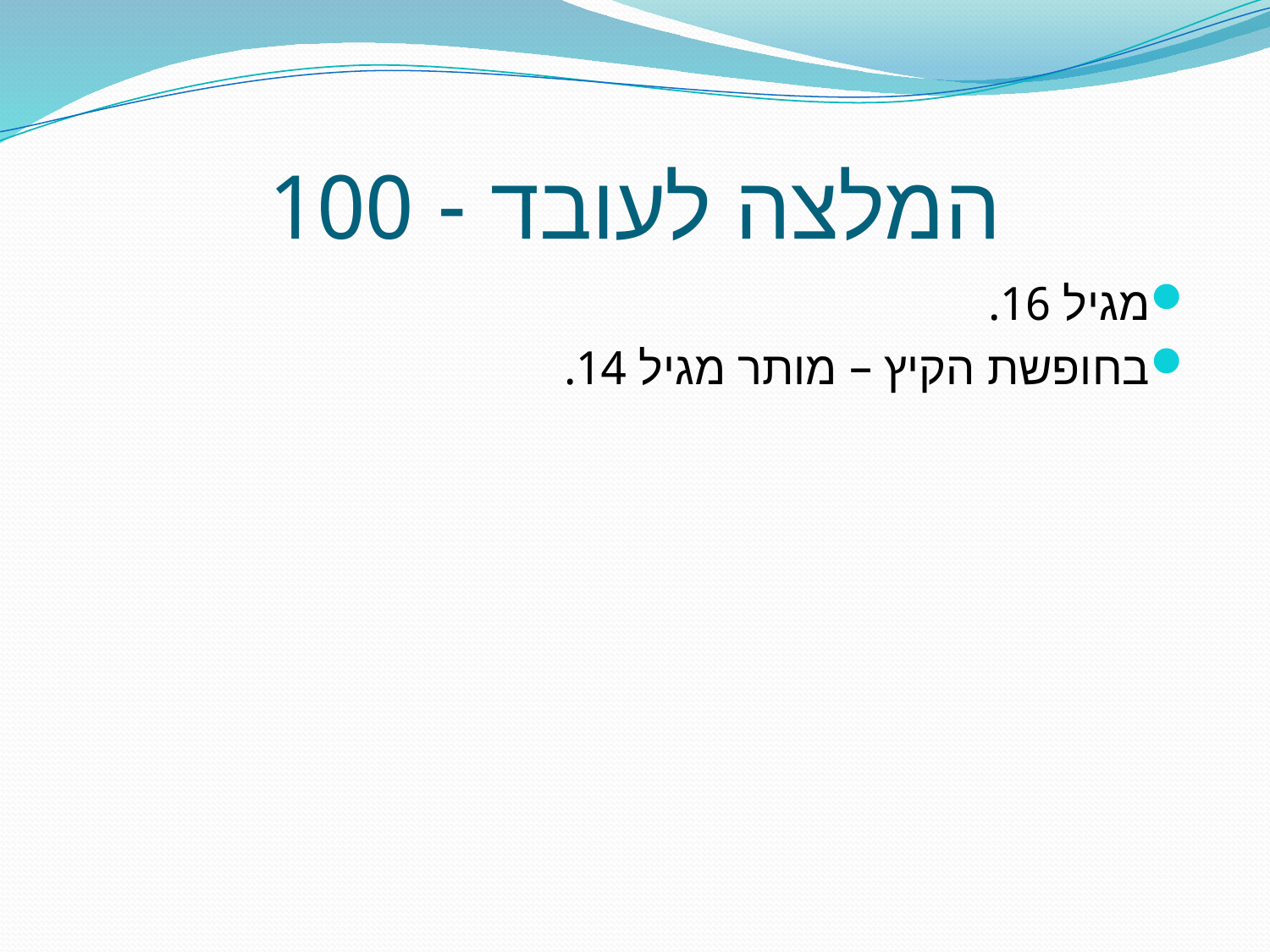

# המלצה לעובד - 100
מגיל 16.
בחופשת הקיץ – מותר מגיל 14.